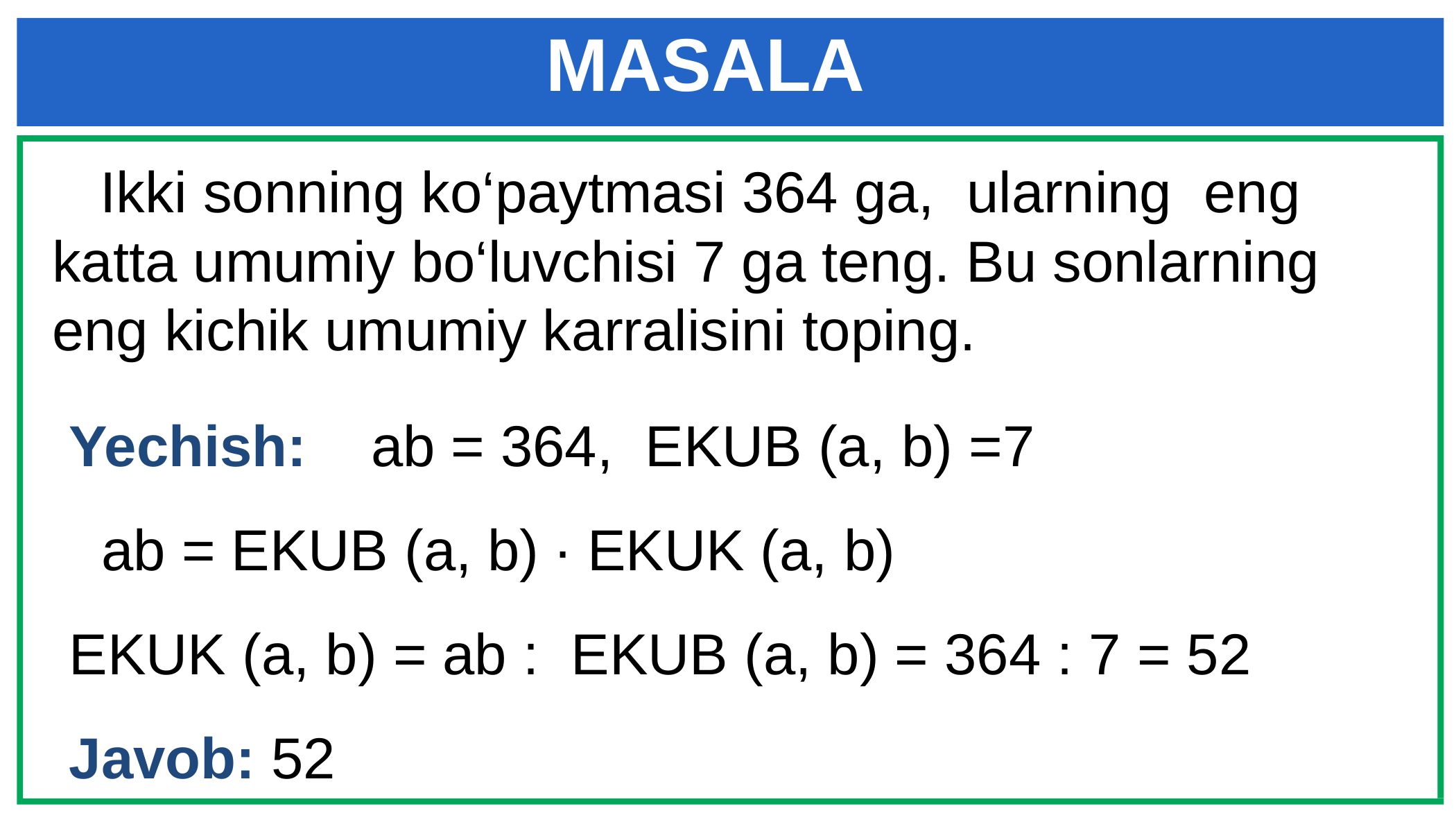

# MASALA
   Ikki sonning ko‘paytmasi 364 ga,  ularning  eng  katta umumiy bo‘luvchisi 7 ga teng. Bu sonlarning eng kichik umumiy karralisini toping.
Yechish:    ab = 364,  EKUB (a, b) =7
  ab = EKUB (a, b) ∙ EKUK (a, b)
EKUK (a, b) = ab :  EKUB (a, b) = 364 : 7 = 52
Javob: 52